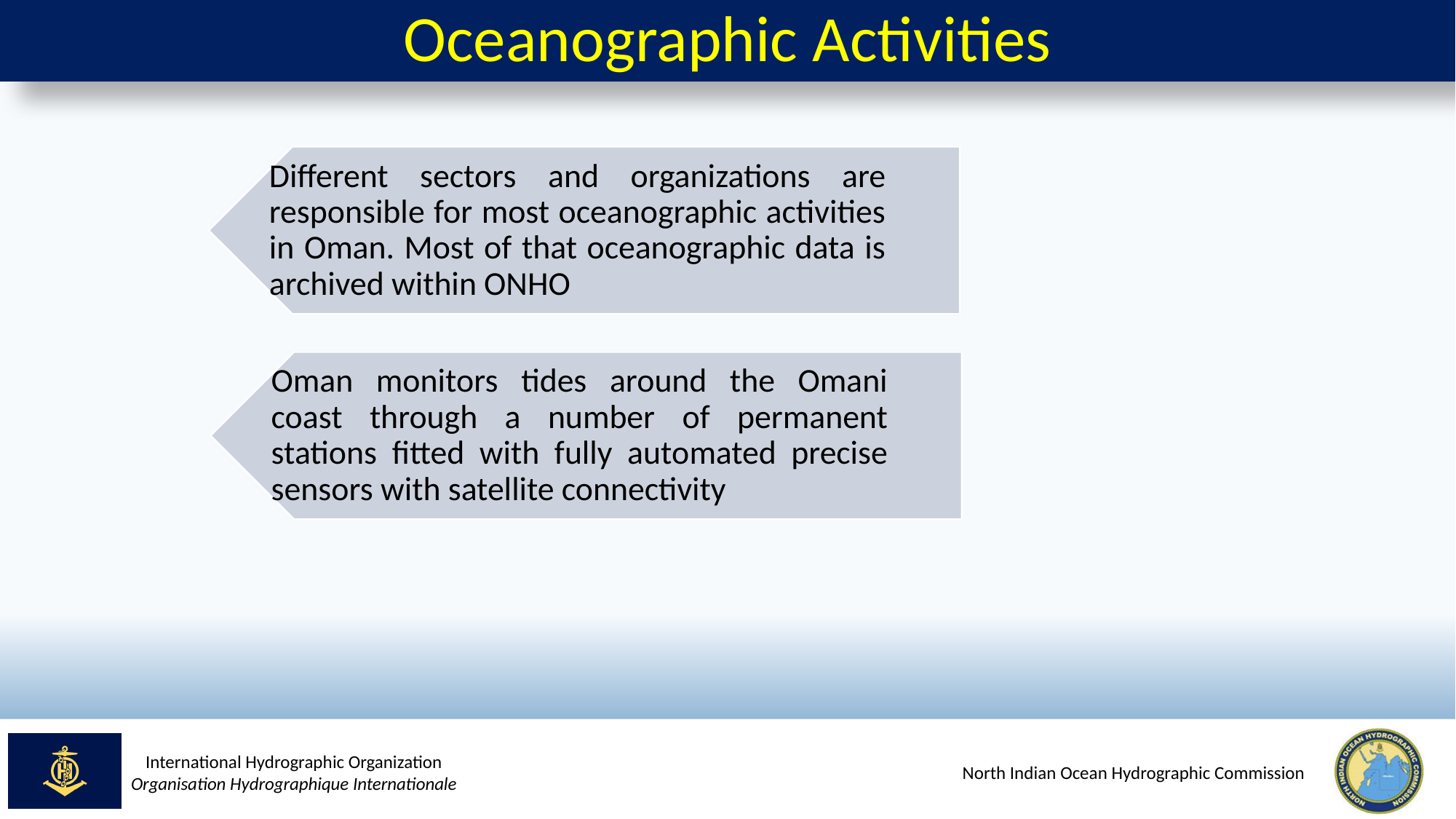

# Oceanographic Activities
Different sectors and organizations are responsible for most oceanographic activities in Oman. Most of that oceanographic data is archived within ONHO
Oman monitors tides around the Omani coast through a number of permanent stations fitted with fully automated precise sensors with satellite connectivity